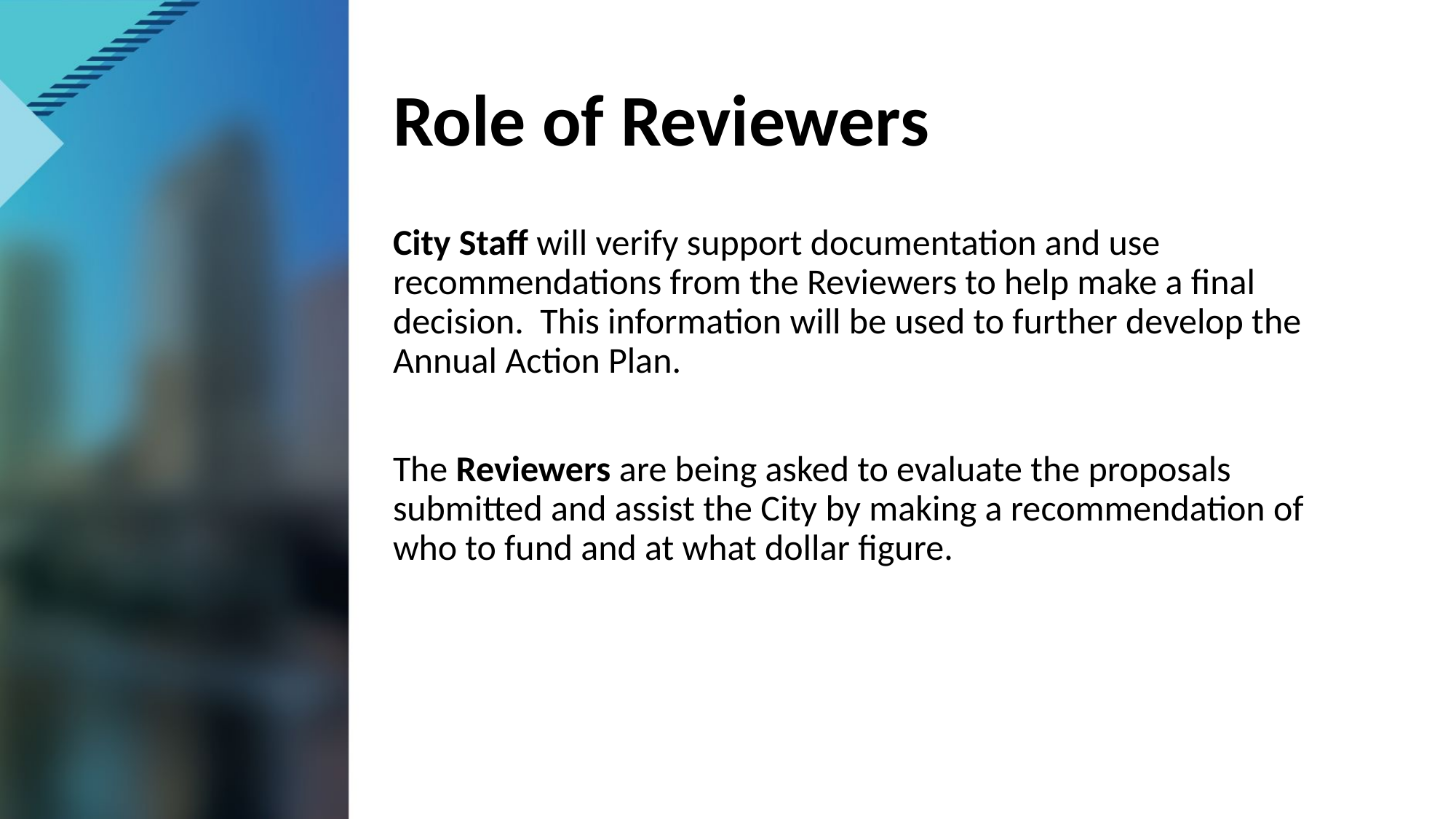

# Role of Reviewers
City Staff will verify support documentation and use recommendations from the Reviewers to help make a final decision.  This information will be used to further develop the Annual Action Plan.

The Reviewers are being asked to evaluate the proposals submitted and assist the City by making a recommendation of who to fund and at what dollar figure.

20